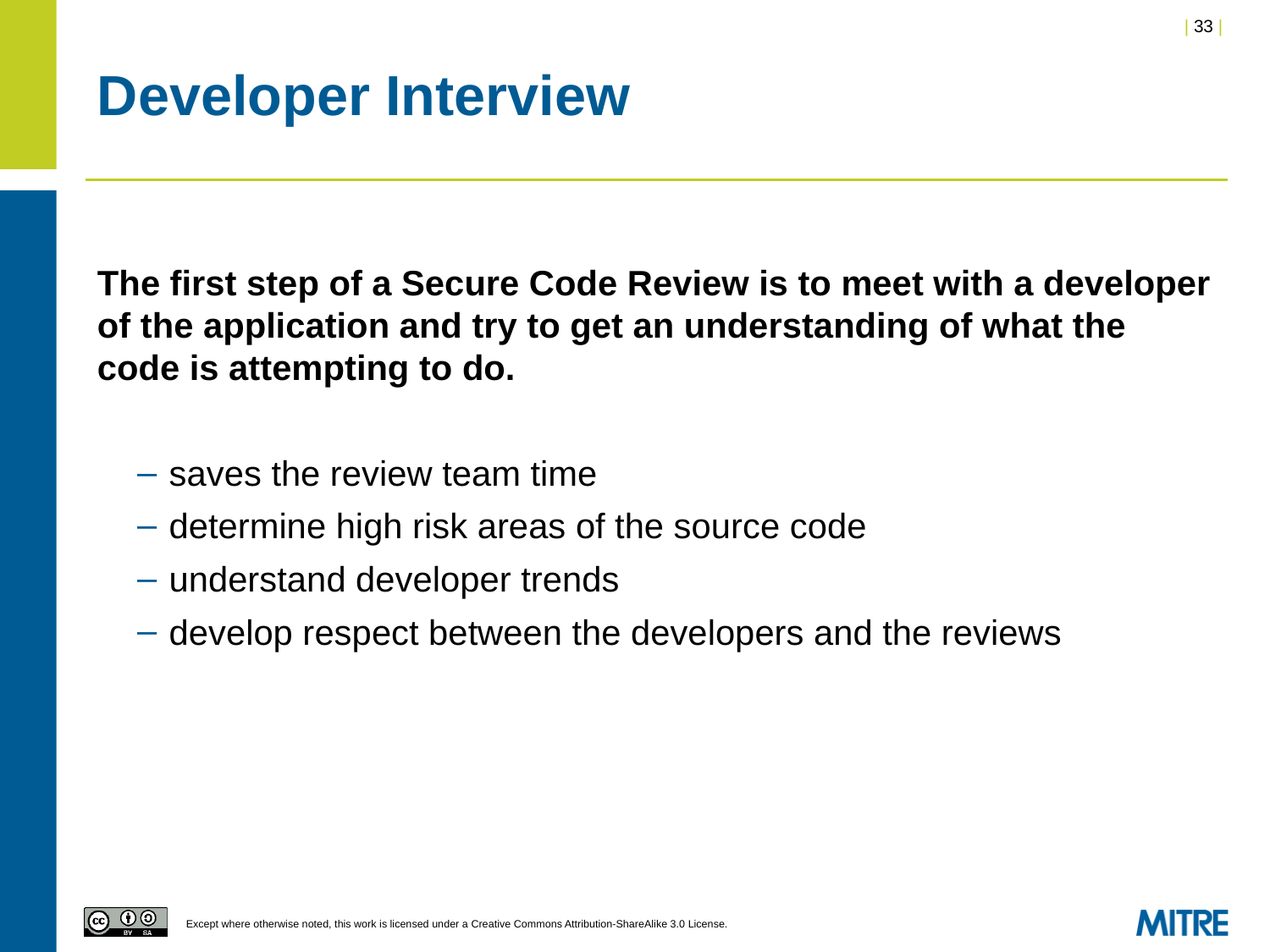

# Developer Interview

The first step of a Secure Code Review is to meet with a developer of the application and try to get an understanding of what the code is attempting to do.

saves the review team time
determine high risk areas of the source code
understand developer trends
develop respect between the developers and the reviews